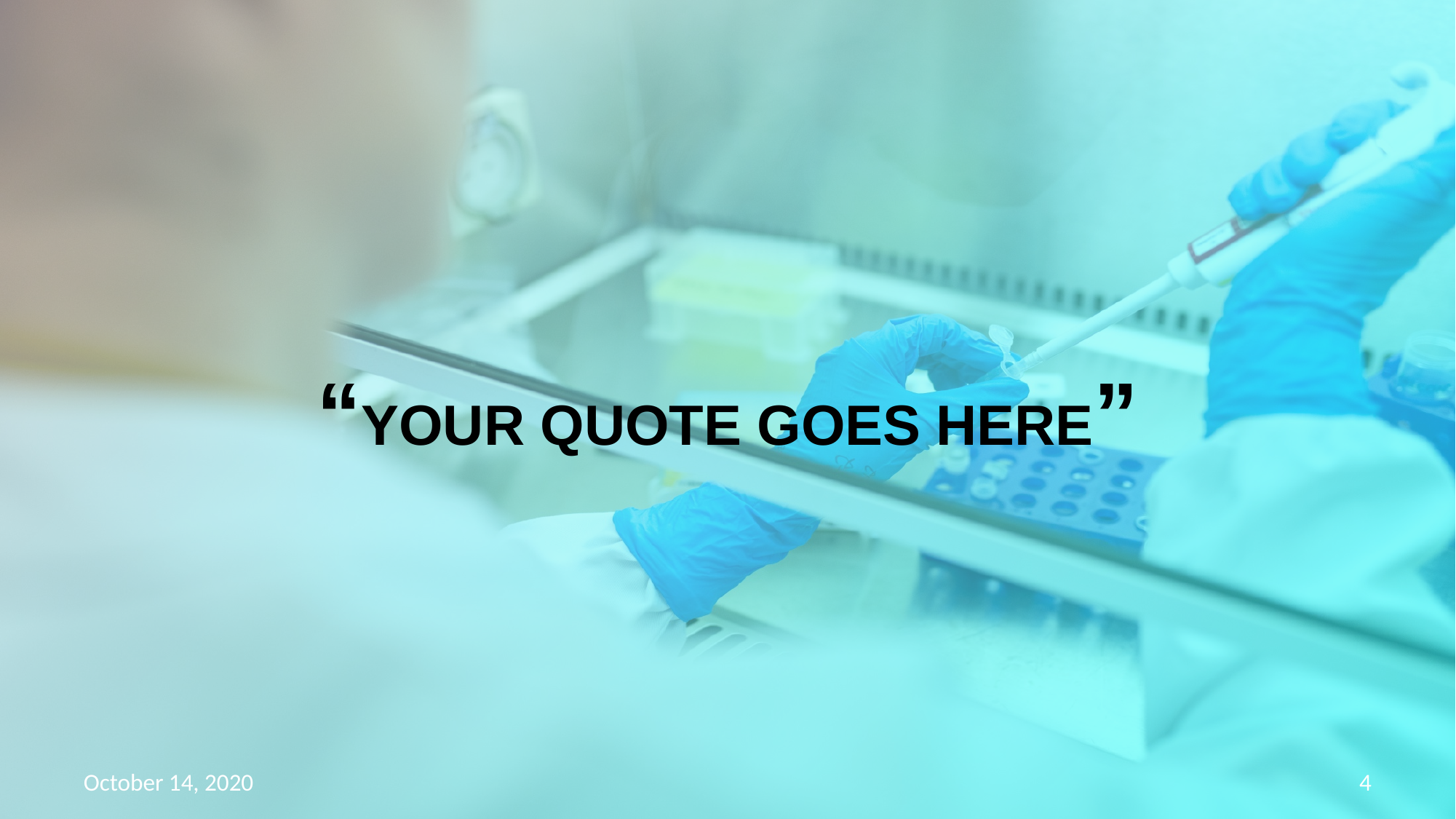

“YOUR QUOTE GOES HERE”
October 14, 2020
4